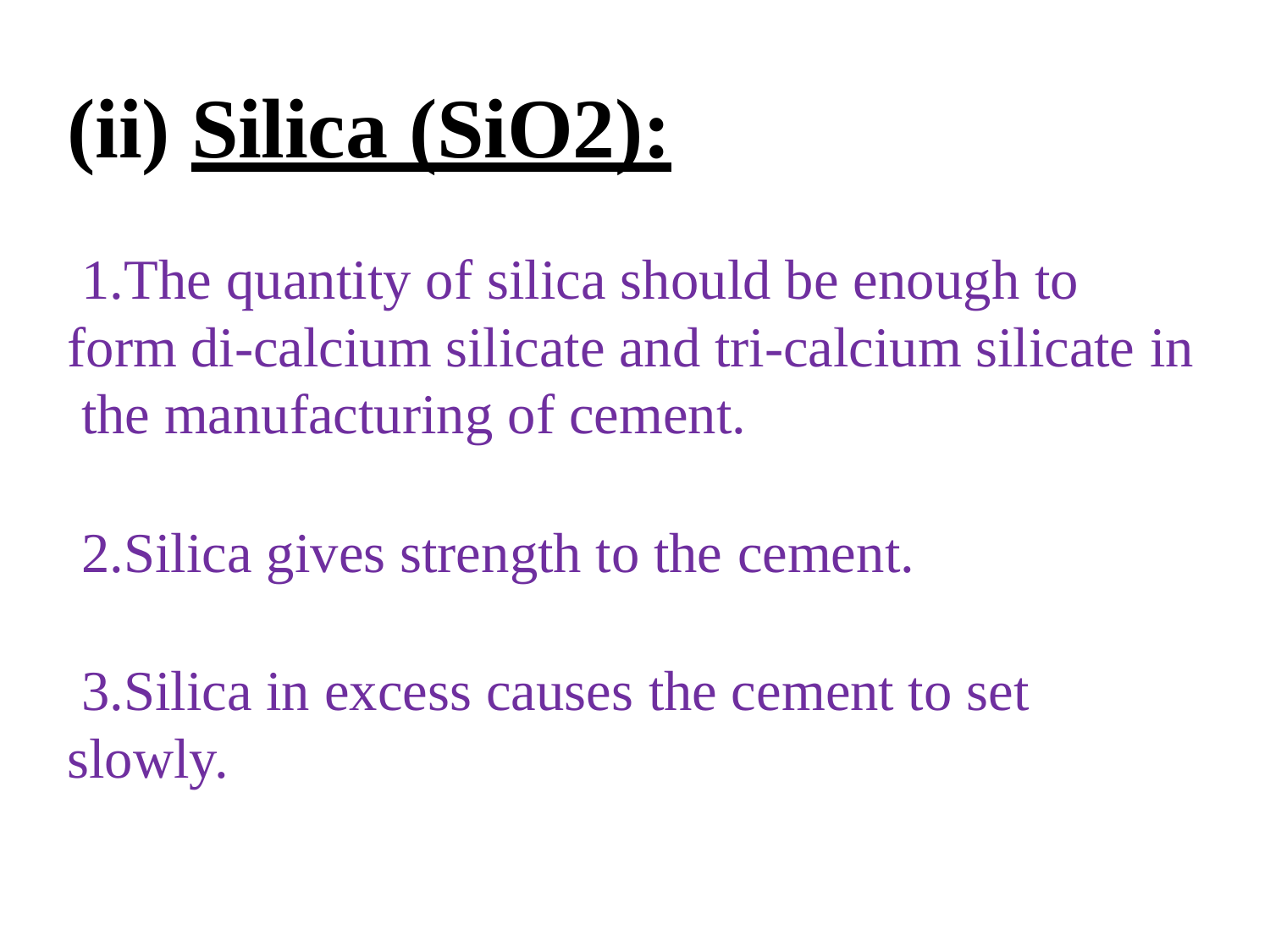

# (ii) Silica (SiO2):
The quantity of silica should be enough to  form di-calcium silicate and tri-calcium silicate in  the manufacturing of cement.

Silica gives strength to the cement.

Silica in excess causes the cement to set  slowly.